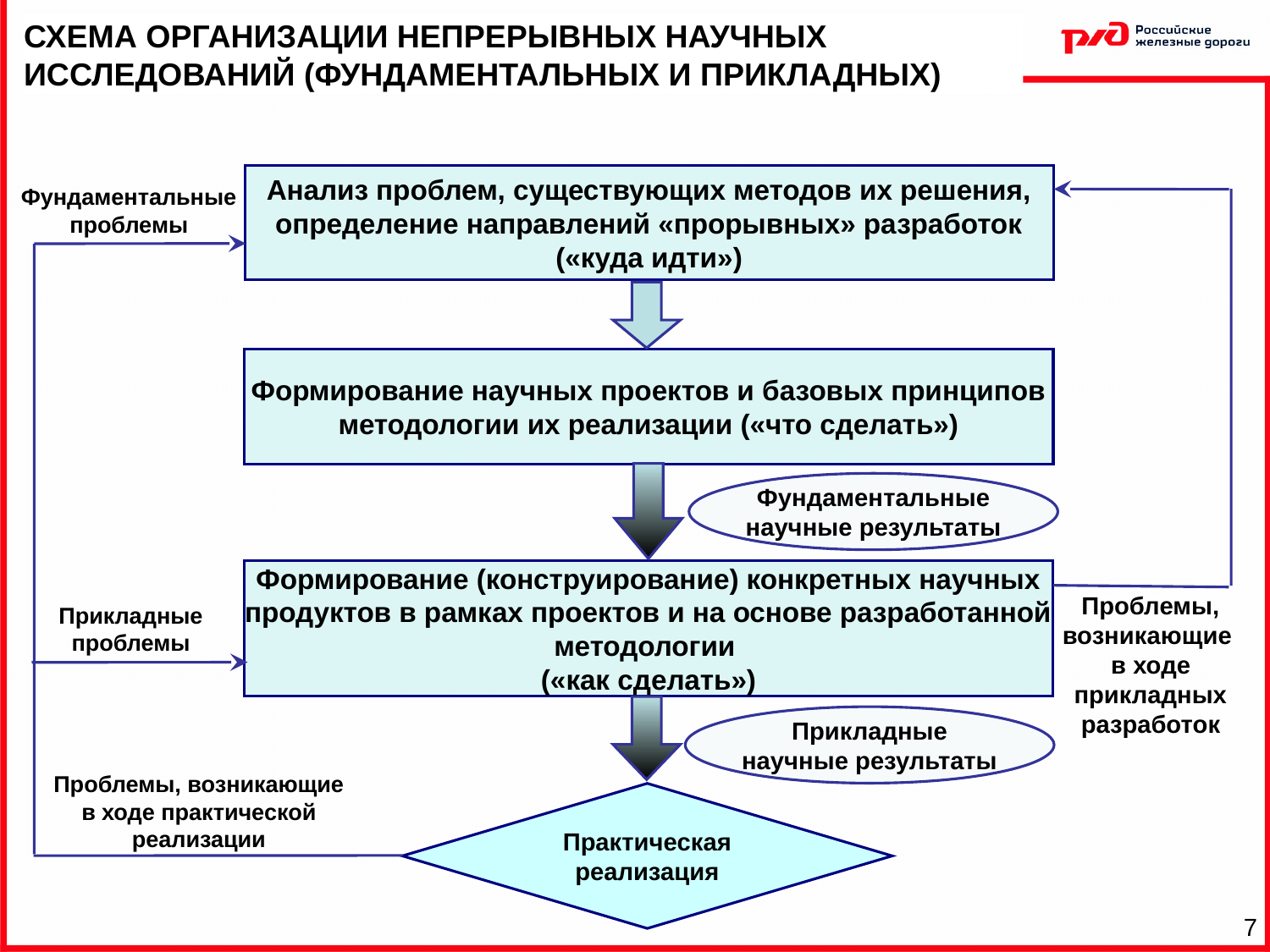

СХЕМА ОРГАНИЗАЦИИ НЕПРЕРЫВНЫХ НАУЧНЫХ ИССЛЕДОВАНИЙ (ФУНДАМЕНТАЛЬНЫХ И ПРИКЛАДНЫХ)
Анализ проблем, существующих методов их решения, определение направлений «прорывных» разработок («куда идти»)

Формирование научных проектов и базовых принципов методологии их реализации («что сделать»)

Фундаментальные научные результаты
Формирование (конструирование) конкретных научных продуктов в рамках проектов и на основе разработанной методологии
(«как сделать»)

Прикладные научные результаты
Практическая реализация
Фундаментальные проблемы

Прикладные проблемы
Проблемы, возникающие
в ходе прикладных разработок

Проблемы, возникающие в ходе практической реализации
7